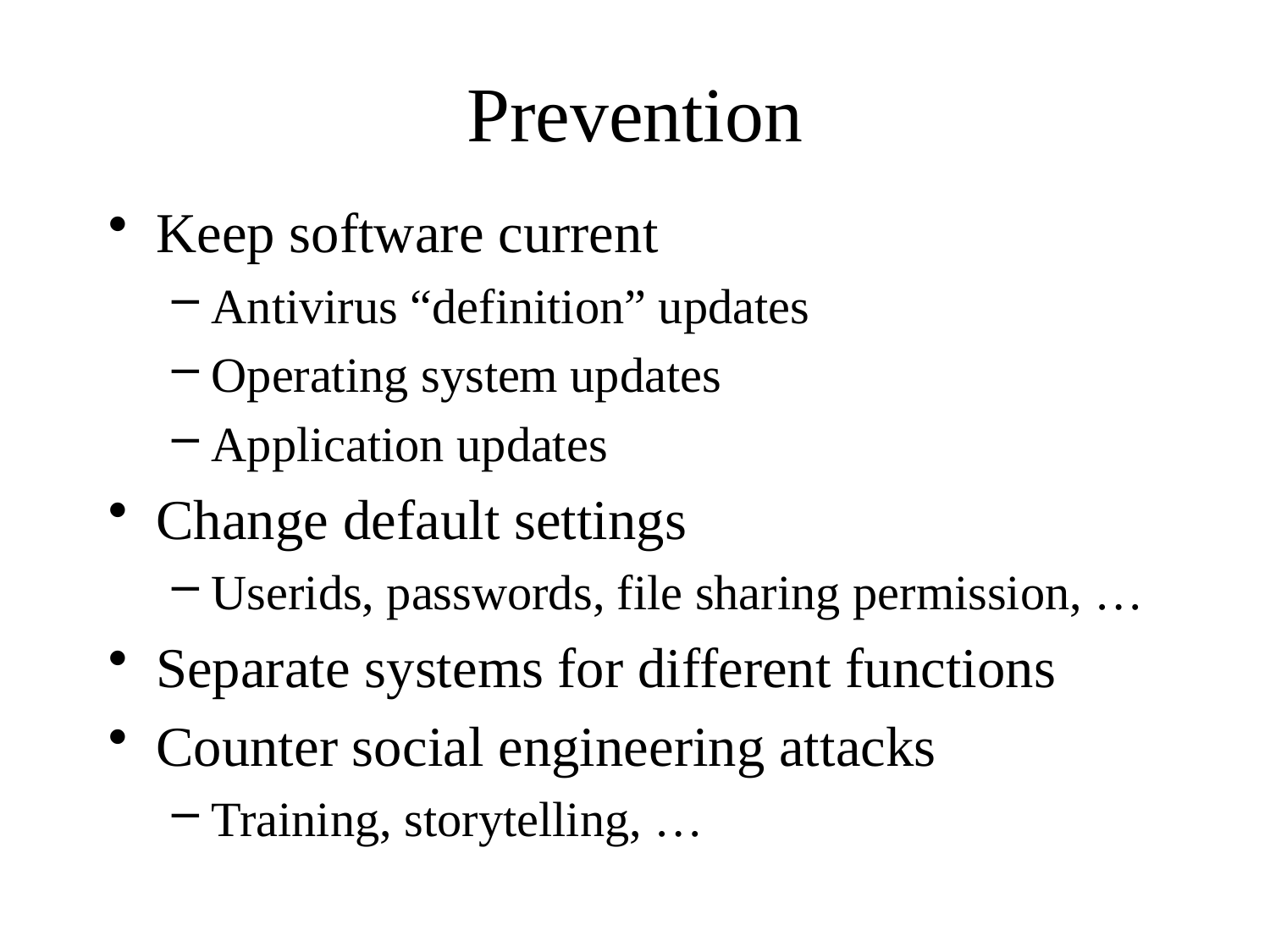

# Prevention
Keep software current
Antivirus “definition” updates
Operating system updates
Application updates
Change default settings
Userids, passwords, file sharing permission, …
Separate systems for different functions
Counter social engineering attacks
Training, storytelling, …